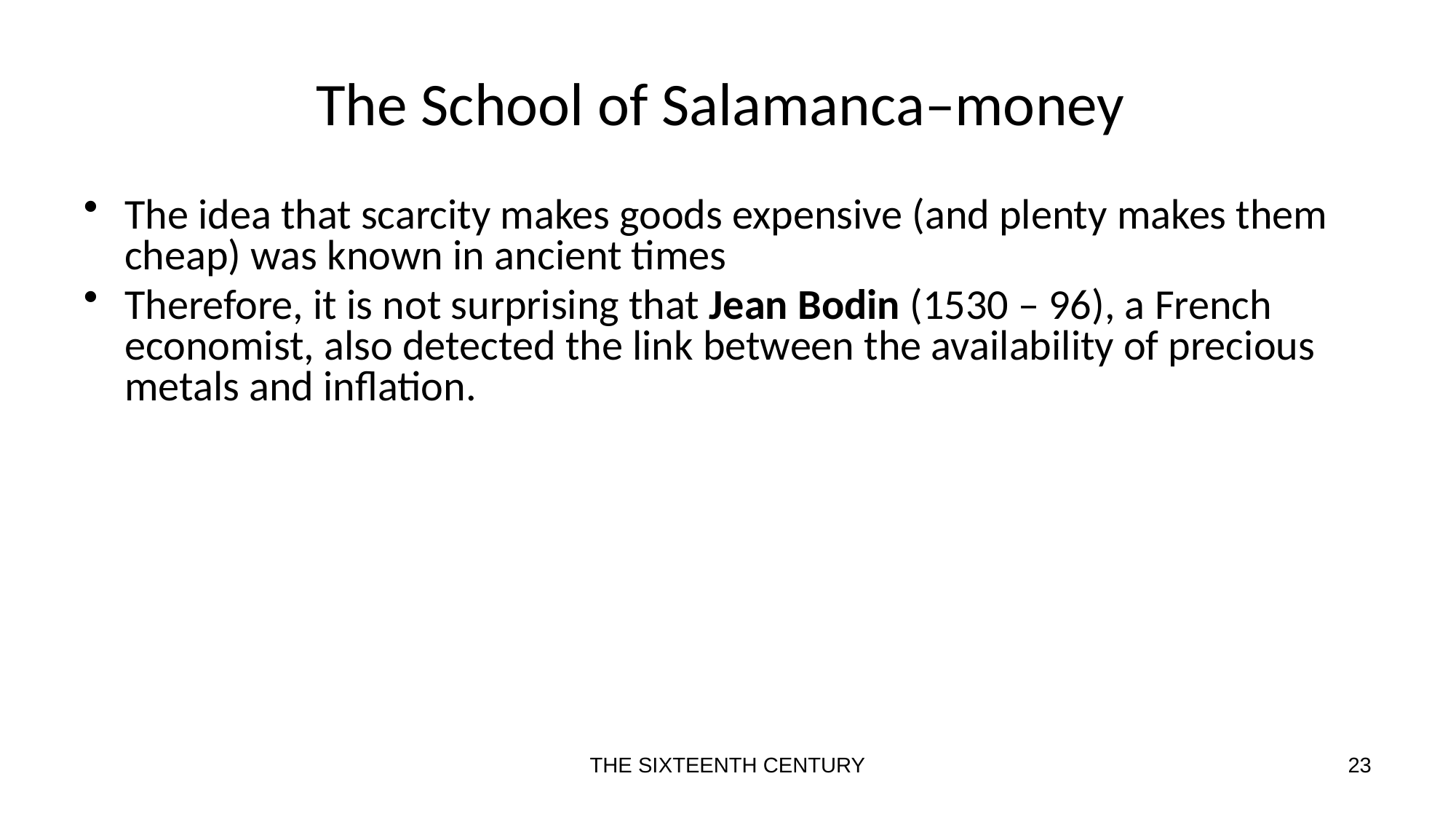

# The School of Salamanca–money
The idea that scarcity makes goods expensive (and plenty makes them cheap) was known in ancient times
Therefore, it is not surprising that Jean Bodin (1530 – 96), a French economist, also detected the link between the availability of precious metals and inflation.
THE SIXTEENTH CENTURY
23